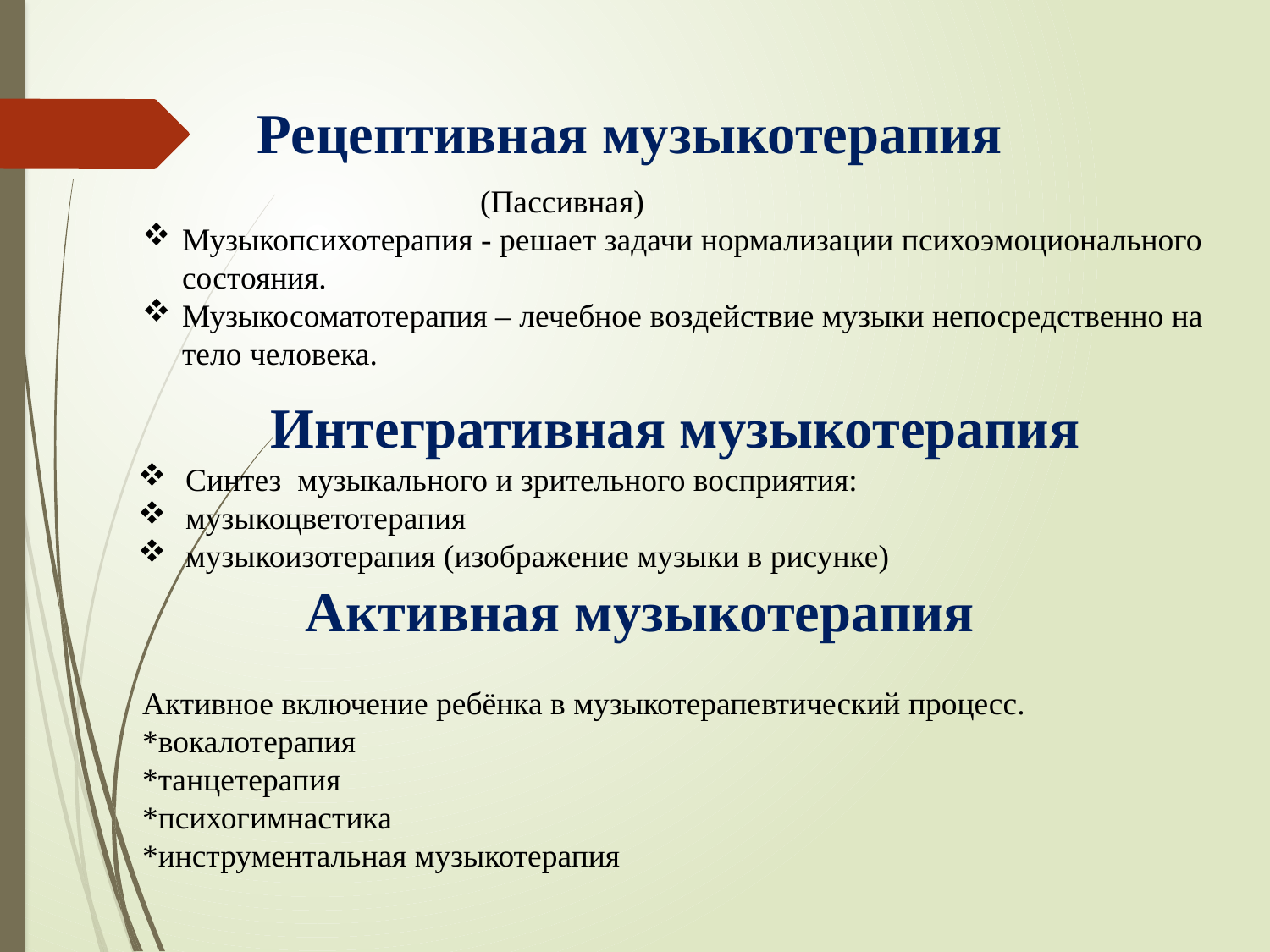

Рецептивная музыкотерапия
                                          (Пассивная)
Музыкопсихотерапия - решает задачи нормализации психоэмоционального состояния.
Музыкосоматотерапия – лечебное воздействие музыки непосредственно на тело человека.

Интегративная музыкотерапия
Синтез  музыкального и зрительного восприятия:
музыкоцветотерапия
музыкоизотерапия (изображение музыки в рисунке)

Активная музыкотерапия
Активное включение ребёнка в музыкотерапевтический процесс.
*вокалотерапия
*танцетерапия
*психогимнастика
*инструментальная музыкотерапия